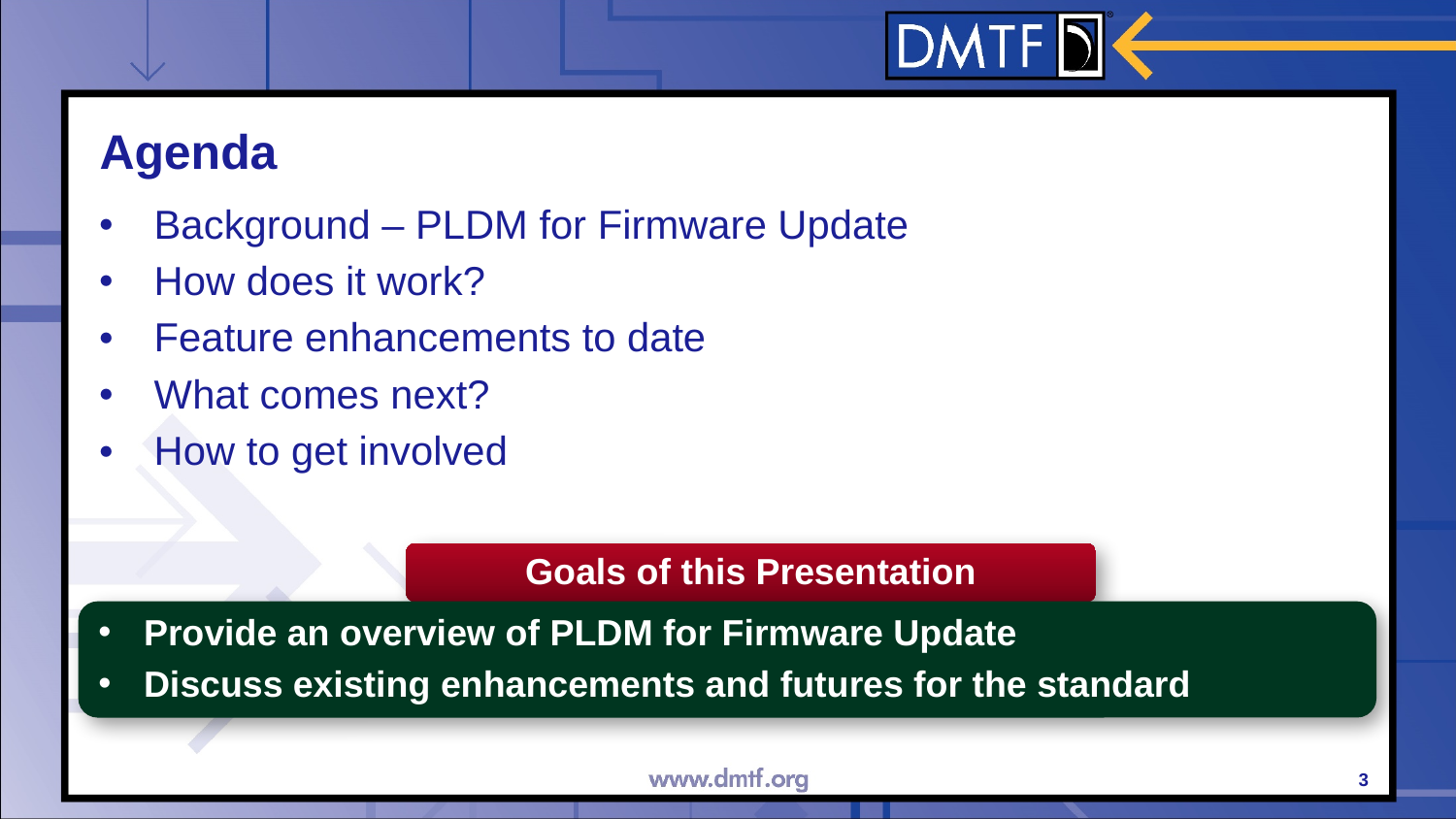

# Agenda
Background – PLDM for Firmware Update
How does it work?
Feature enhancements to date
What comes next?
How to get involved

Goals of this Presentation
Provide an overview of PLDM for Firmware Update
Discuss existing enhancements and futures for the standard
3